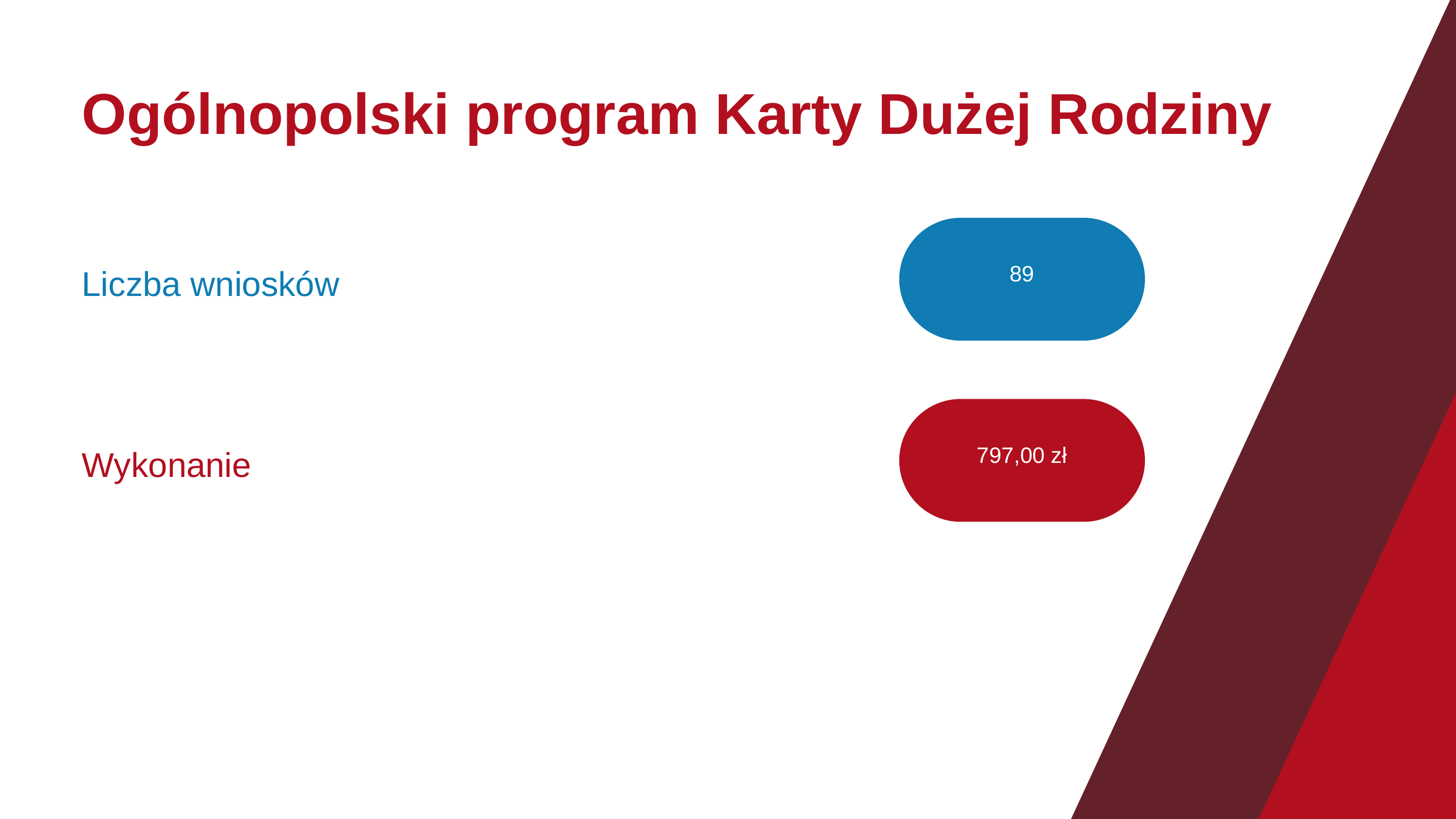

Ogólnopolski program Karty Dużej Rodziny

89
Liczba wniosków

797,00 zł
Wykonanie